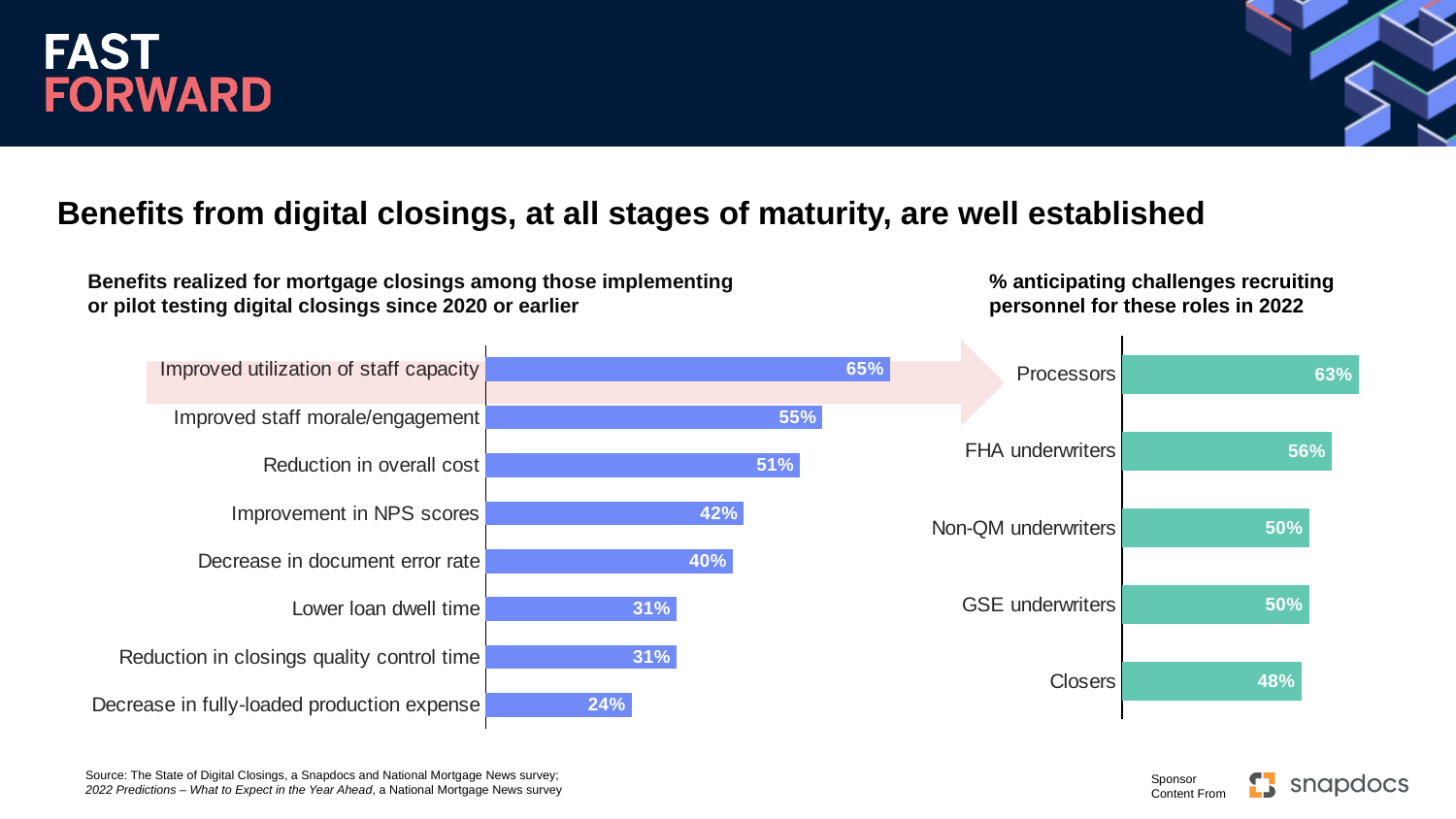

Benefits from digital closings, at all stages of maturity, are well established
% anticipating challenges recruiting personnel for these roles in 2022
Benefits realized for mortgage closings among those implementing or pilot testing digital closings since 2020 or earlier

### Chart

| Category | Series 1 |
|---|---|
| Closers | 0.4795918367347 |
| GSE underwriters | 0.5 |
| Non-QM underwriters | 0.5 |
| FHA underwriters | 0.5612244897959 |
| Processors | 0.6326530612245 |

### Chart

| Category | Series 1 |
|---|---|
| Decrease in fully-loaded production expense | 0.23636364 |
| Reduction in closings quality control time | 0.30909091 |
| Lower loan dwell time | 0.30909091 |
| Decrease in document error rate | 0.4 |
| Improvement in NPS scores | 0.41818182 |
| Reduction in overall cost | 0.50909091 |
| Improved staff morale/engagement | 0.54545455 |
| Improved utilization of staff capacity | 0.65454545 |
Source: The State of Digital Closings, a Snapdocs and National Mortgage News survey;
2022 Predictions – What to Expect in the Year Ahead, a National Mortgage News survey